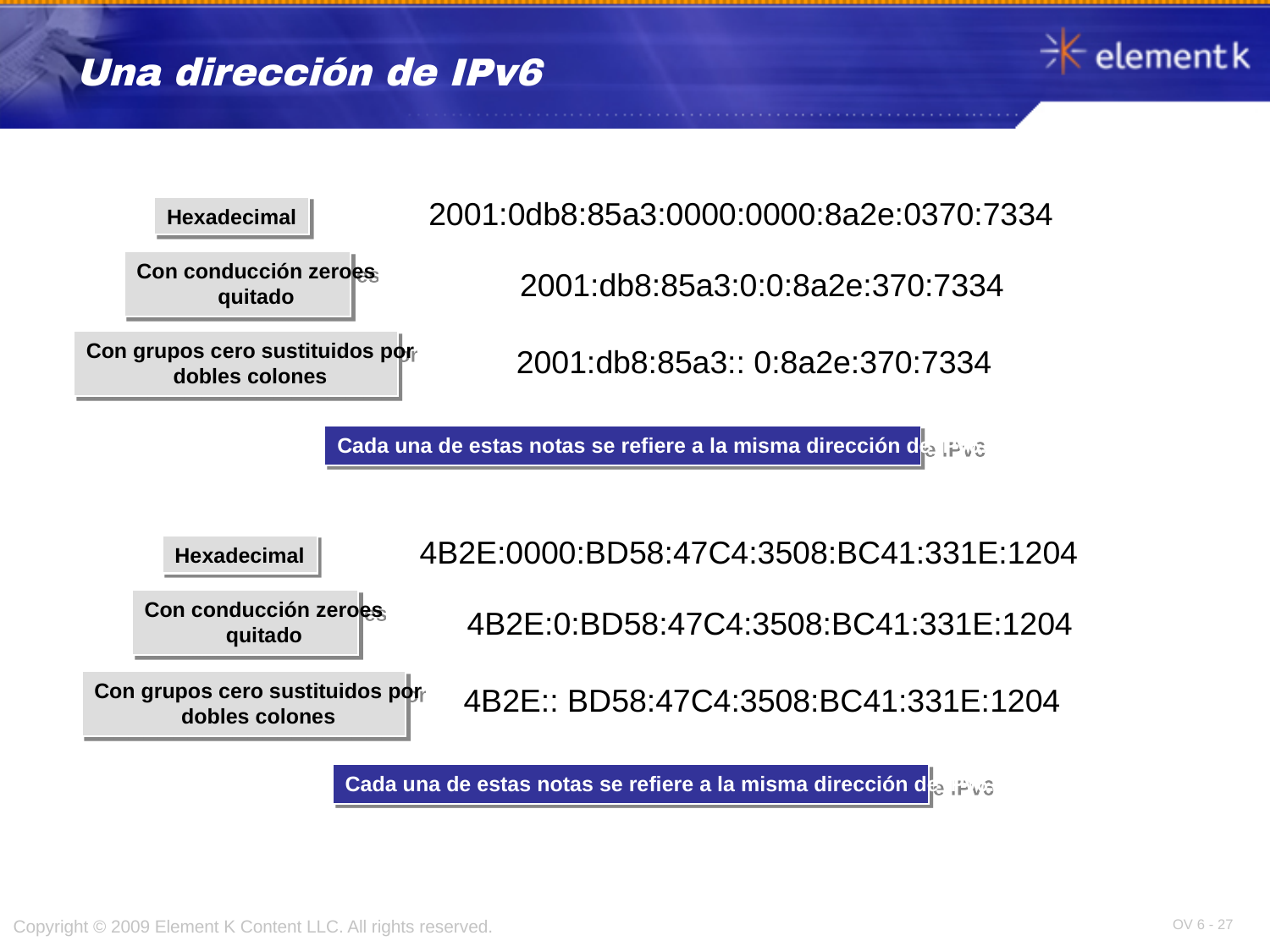

# Una dirección de IPv6
2001:0db8:85a3:0000:0000:8a2e:0370:7334
Hexadecimal
Con conducción zeroes
quitado
2001:db8:85a3:0:0:8a2e:370:7334
Con grupos cero sustituidos por
dobles colones
2001:db8:85a3:: 0:8a2e:370:7334
Cada una de estas notas se refiere a la misma dirección de IPv6.
4B2E:0000:BD58:47C4:3508:BC41:331E:1204
Hexadecimal
Con conducción zeroes
quitado
4B2E:0:BD58:47C4:3508:BC41:331E:1204
Con grupos cero sustituidos por
dobles colones
4B2E:: BD58:47C4:3508:BC41:331E:1204
Cada una de estas notas se refiere a la misma dirección de IPv6.